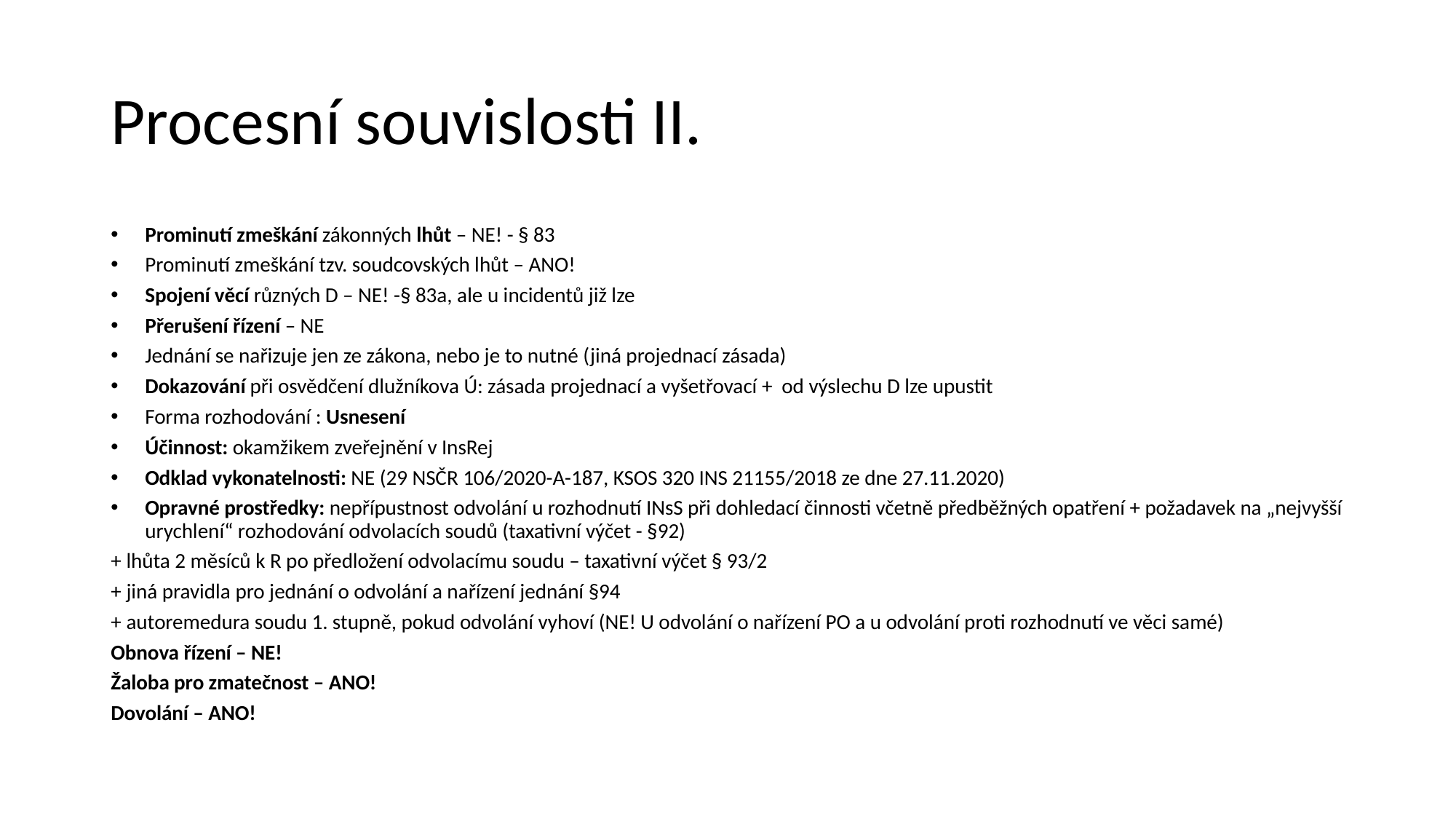

# Procesní souvislosti II.
Prominutí zmeškání zákonných lhůt – NE! - § 83
Prominutí zmeškání tzv. soudcovských lhůt – ANO!
Spojení věcí různých D – NE! -§ 83a, ale u incidentů již lze
Přerušení řízení – NE
Jednání se nařizuje jen ze zákona, nebo je to nutné (jiná projednací zásada)
Dokazování při osvědčení dlužníkova Ú: zásada projednací a vyšetřovací +  od výslechu D lze upustit
Forma rozhodování : Usnesení
Účinnost: okamžikem zveřejnění v InsRej
Odklad vykonatelnosti: NE (29 NSČR 106/2020-A-187, KSOS 320 INS 21155/2018 ze dne 27.11.2020)
Opravné prostředky: nepřípustnost odvolání u rozhodnutí INsS při dohledací činnosti včetně předběžných opatření + požadavek na „nejvyšší urychlení“ rozhodování odvolacích soudů (taxativní výčet - §92)
+ lhůta 2 měsíců k R po předložení odvolacímu soudu – taxativní výčet § 93/2
+ jiná pravidla pro jednání o odvolání a nařízení jednání §94
+ autoremedura soudu 1. stupně, pokud odvolání vyhoví (NE! U odvolání o nařízení PO a u odvolání proti rozhodnutí ve věci samé)
Obnova řízení – NE!
Žaloba pro zmatečnost – ANO!
Dovolání – ANO!